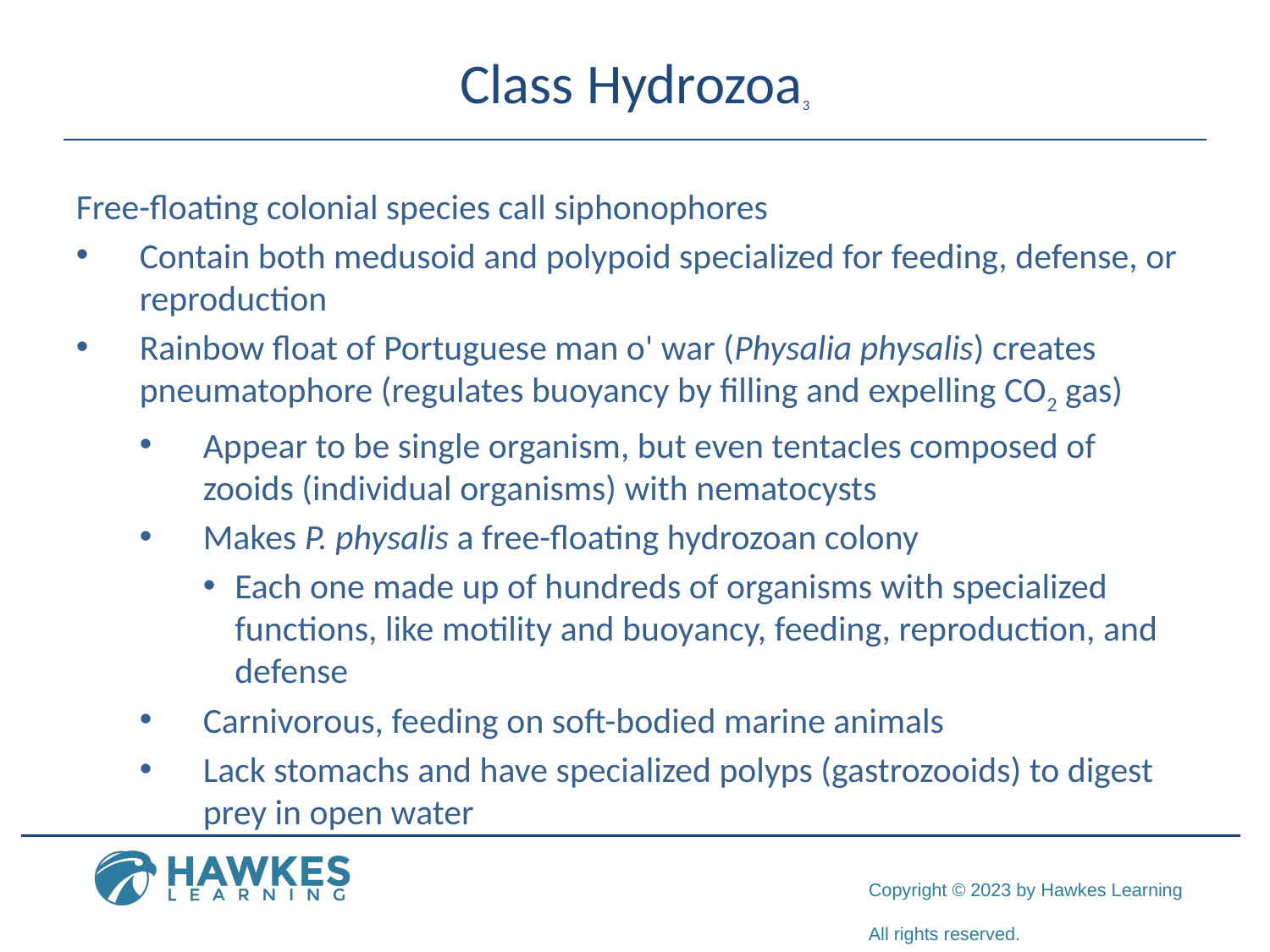

# Class Hydrozoa3
Free-floating colonial species call siphonophores
Contain both medusoid and polypoid specialized for feeding, defense, or reproduction
Rainbow float of Portuguese man o' war (Physalia physalis) creates pneumatophore (regulates buoyancy by filling and expelling CO2 gas)
Appear to be single organism, but even tentacles composed of zooids (individual organisms) with nematocysts
Makes P. physalis a free-floating hydrozoan colony
Each one made up of hundreds of organisms with specialized functions, like motility and buoyancy, feeding, reproduction, and defense
Carnivorous, feeding on soft-bodied marine animals
Lack stomachs and have specialized polyps (gastrozooids) to digest prey in open water